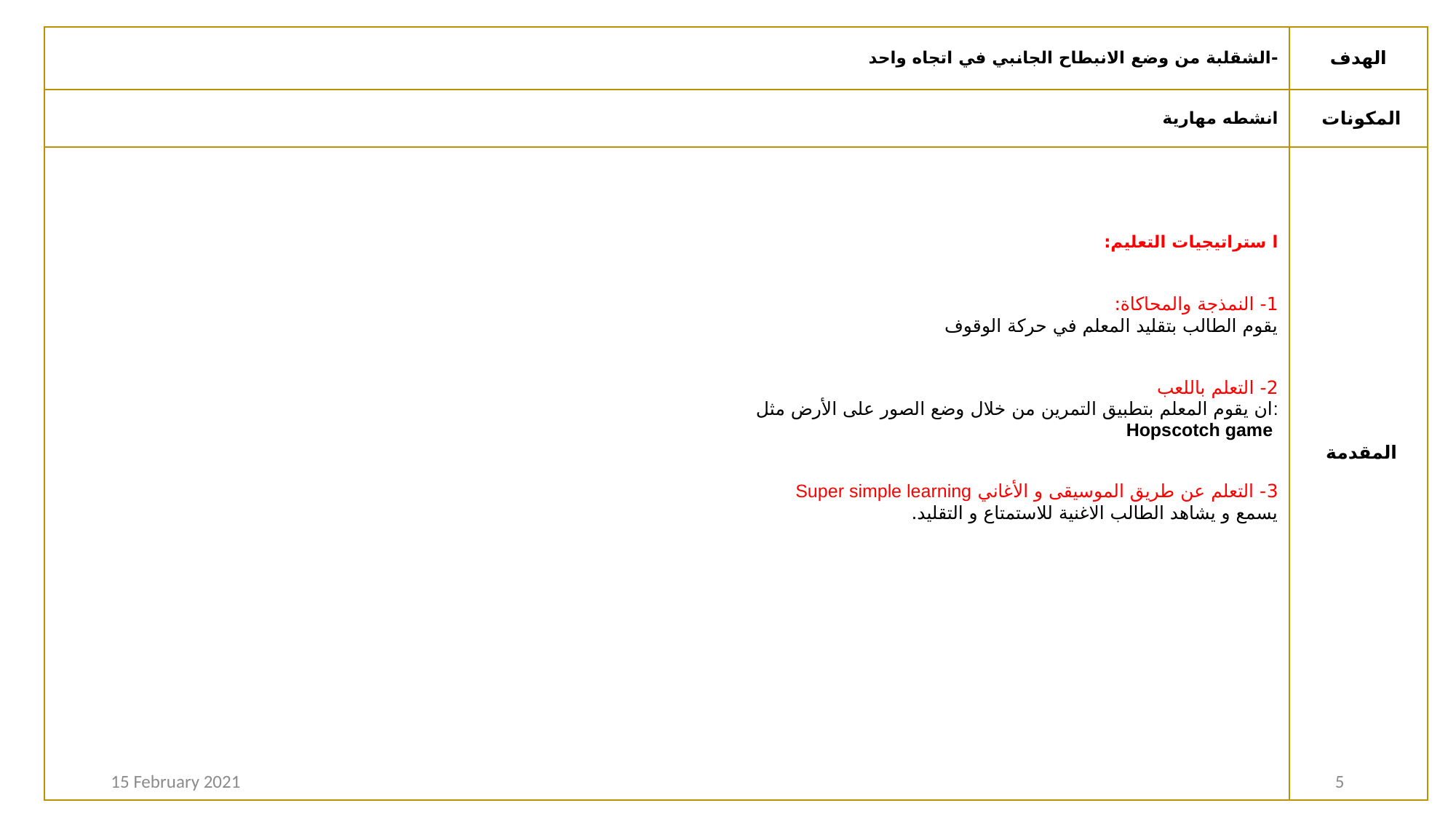

| -الشقلبة من وضع الانبطاح الجانبي في اتجاه واحد | الهدف |
| --- | --- |
| انشطه مهارية | المكونات |
| ا ستراتيجيات التعليم: 1- النمذجة والمحاكاة: يقوم الطالب بتقليد المعلم في حركة الوقوف 2- التعلم باللعب ان يقوم المعلم بتطبيق التمرين من خلال وضع الصور على الأرض مثل: Hopscotch game 3- التعلم عن طريق الموسيقى و الأغاني Super simple learning يسمع و يشاهد الطالب الاغنية للاستمتاع و التقليد. | المقدمة |
15 February 2021
5